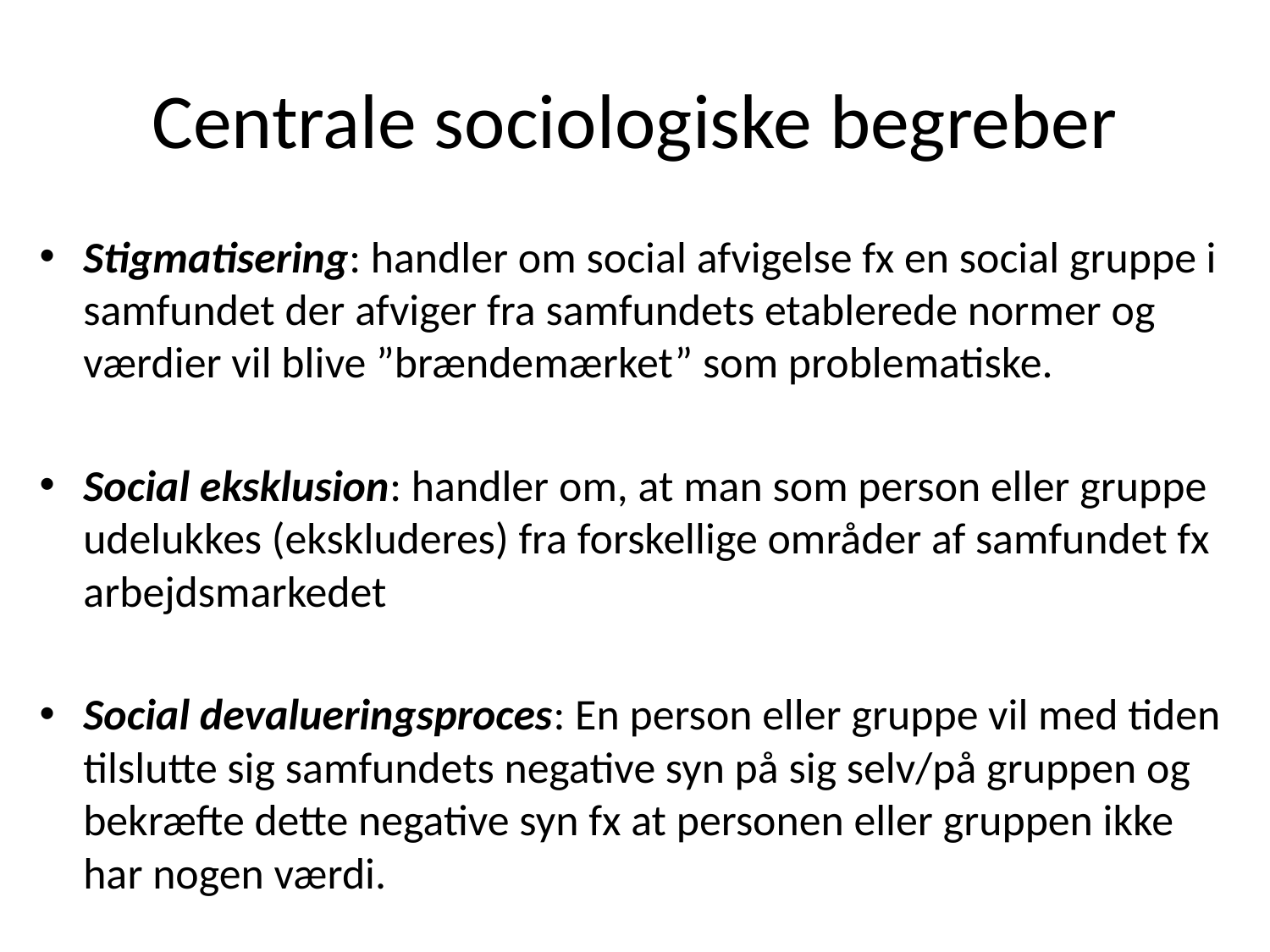

# Centrale sociologiske begreber
Stigmatisering: handler om social afvigelse fx en social gruppe i samfundet der afviger fra samfundets etablerede normer og værdier vil blive ”brændemærket” som problematiske.

Social eksklusion: handler om, at man som person eller gruppe udelukkes (ekskluderes) fra forskellige områder af samfundet fx arbejdsmarkedet

Social devalueringsproces: En person eller gruppe vil med tiden tilslutte sig samfundets negative syn på sig selv/på gruppen og bekræfte dette negative syn fx at personen eller gruppen ikke har nogen værdi.